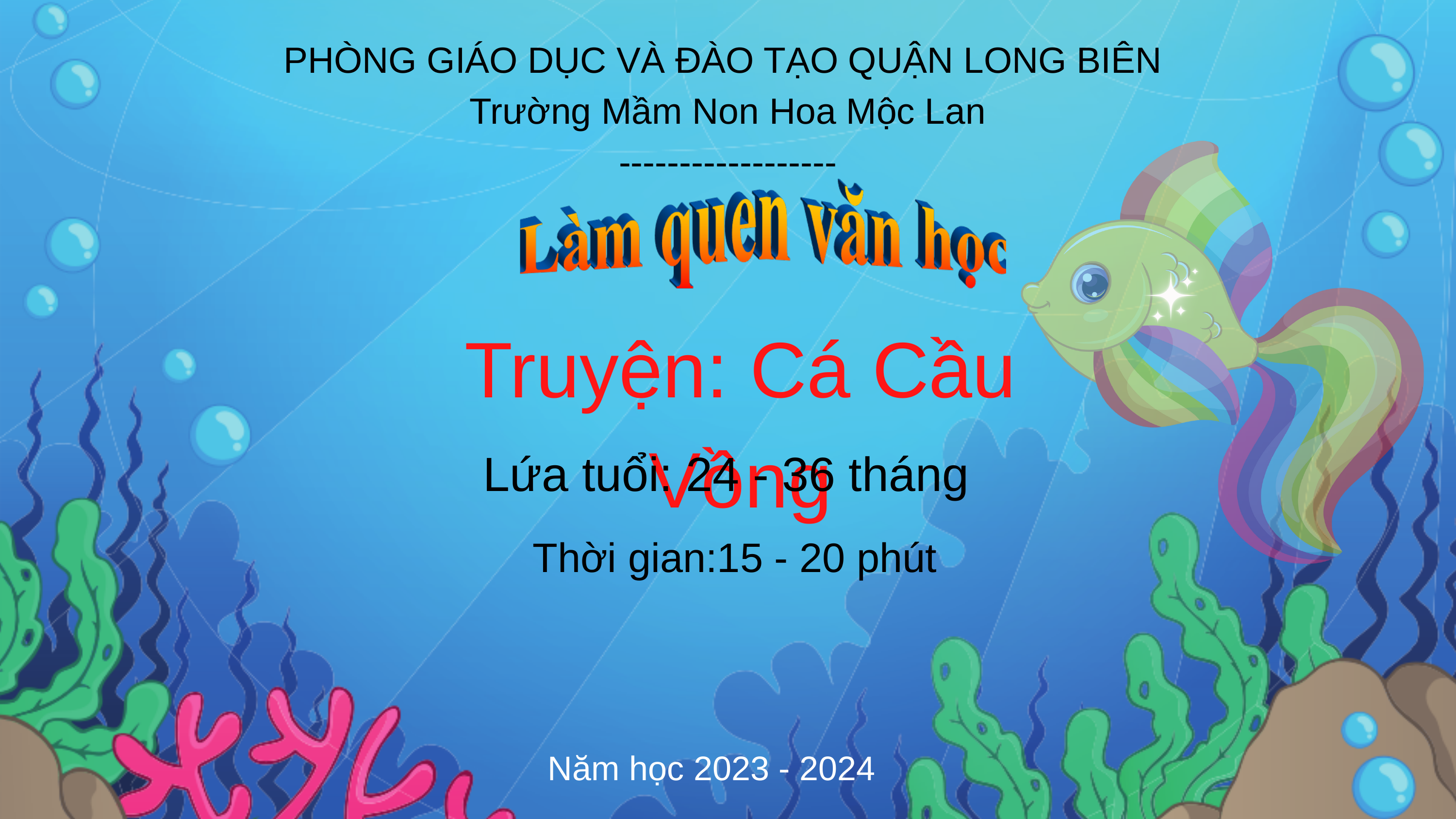

PHÒNG GIÁO DỤC VÀ ĐÀO TẠO QUẬN LONG BIÊN
Trường Mầm Non Hoa Mộc Lan
------------------

Truyện: Cá Cầu Vồng
Lứa tuổi: 24 - 36 tháng
Thời gian:15 - 20 phút
Năm học 2023 - 2024